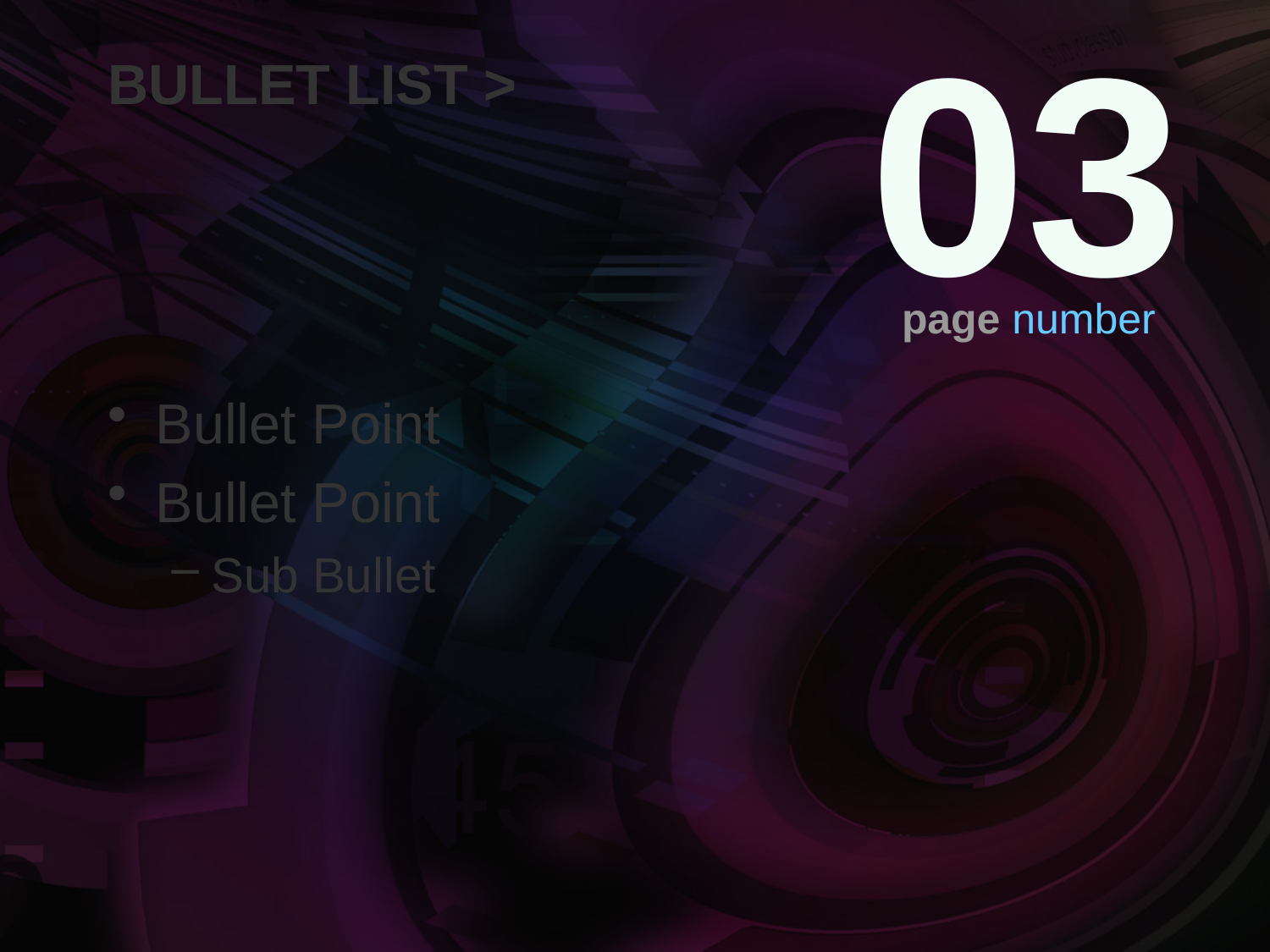

03
BULLET LIST >
page number
Bullet Point
Bullet Point
Sub Bullet